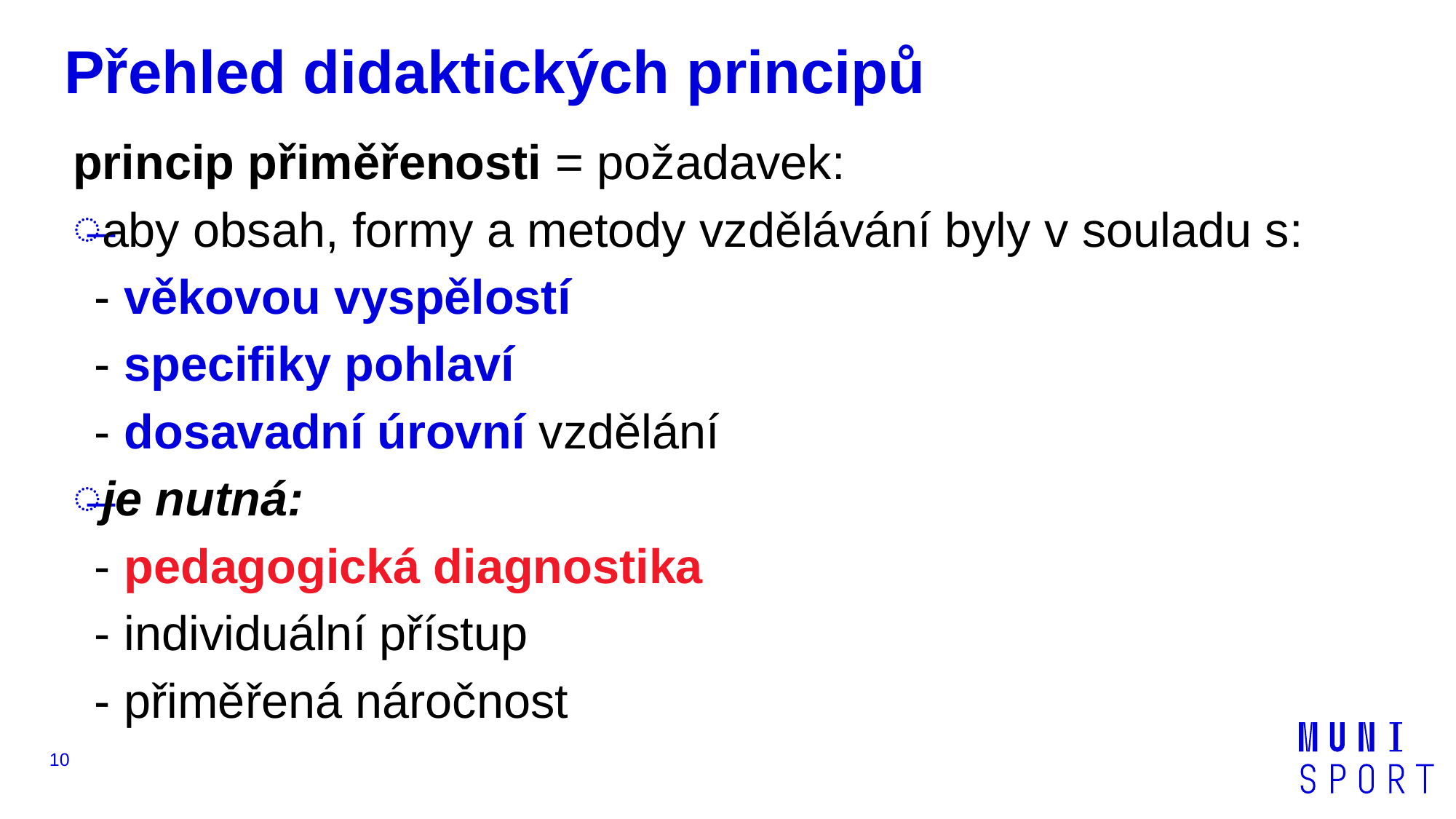

# Přehled didaktických principů
princip přiměřenosti = požadavek:
aby obsah, formy a metody vzdělávání byly v souladu s:
	- věkovou vyspělostí
	- specifiky pohlaví
	- dosavadní úrovní vzdělání
je nutná:
	- pedagogická diagnostika
	- individuální přístup
	- přiměřená náročnost
10